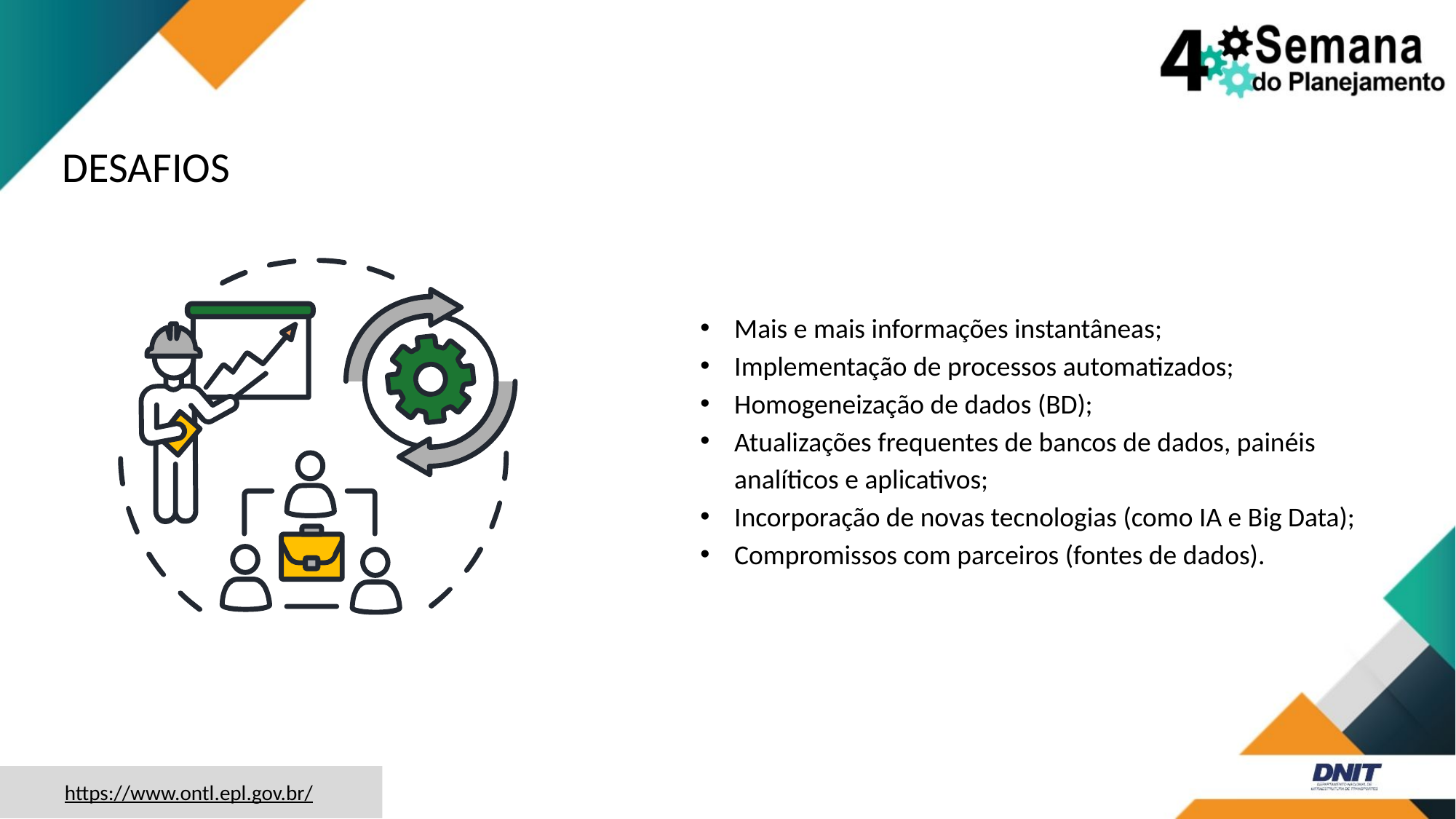

DESAFIOS

Mais e mais informações instantâneas;
Implementação de processos automatizados;
Homogeneização de dados (BD);
Atualizações frequentes de bancos de dados, painéis analíticos e aplicativos;
Incorporação de novas tecnologias (como IA e Big Data);
Compromissos com parceiros (fontes de dados).

https://www.ontl.epl.gov.br/